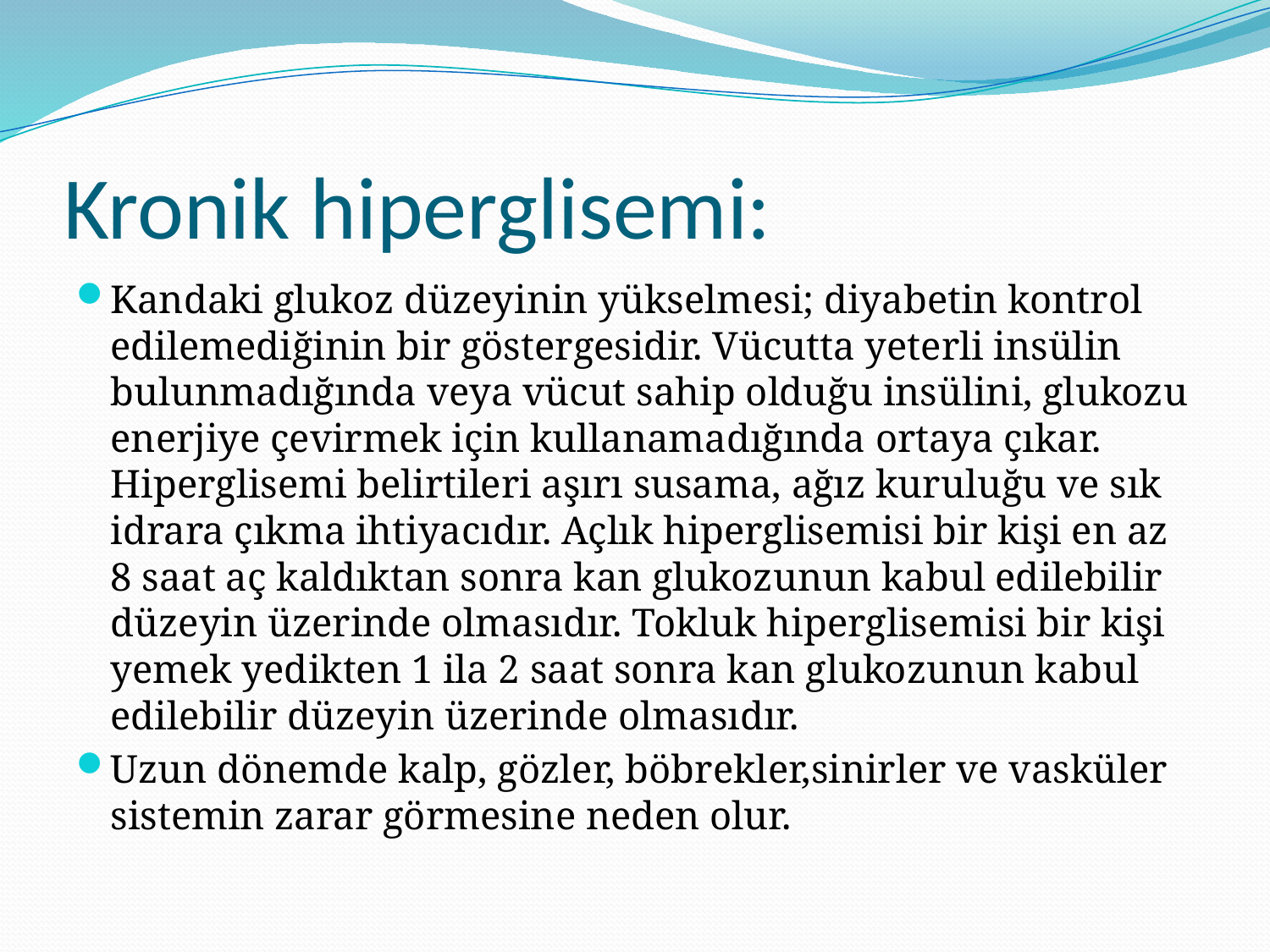

# Kronik hiperglisemi:
Kandaki glukoz düzeyinin yükselmesi; diyabetin kontrol edilemediğinin bir göstergesidir. Vücutta yeterli insülin bulunmadığında veya vücut sahip olduğu insülini, glukozu enerjiye çevirmek için kullanamadığında ortaya çıkar. Hiperglisemi belirtileri aşırı susama, ağız kuruluğu ve sık idrara çıkma ihtiyacıdır. Açlık hiperglisemisi bir kişi en az 8 saat aç kaldıktan sonra kan glukozunun kabul edilebilir düzeyin üzerinde olmasıdır. Tokluk hiperglisemisi bir kişi yemek yedikten 1 ila 2 saat sonra kan glukozunun kabul edilebilir düzeyin üzerinde olmasıdır.
Uzun dönemde kalp, gözler, böbrekler,sinirler ve vasküler  sistemin zarar görmesine neden olur.